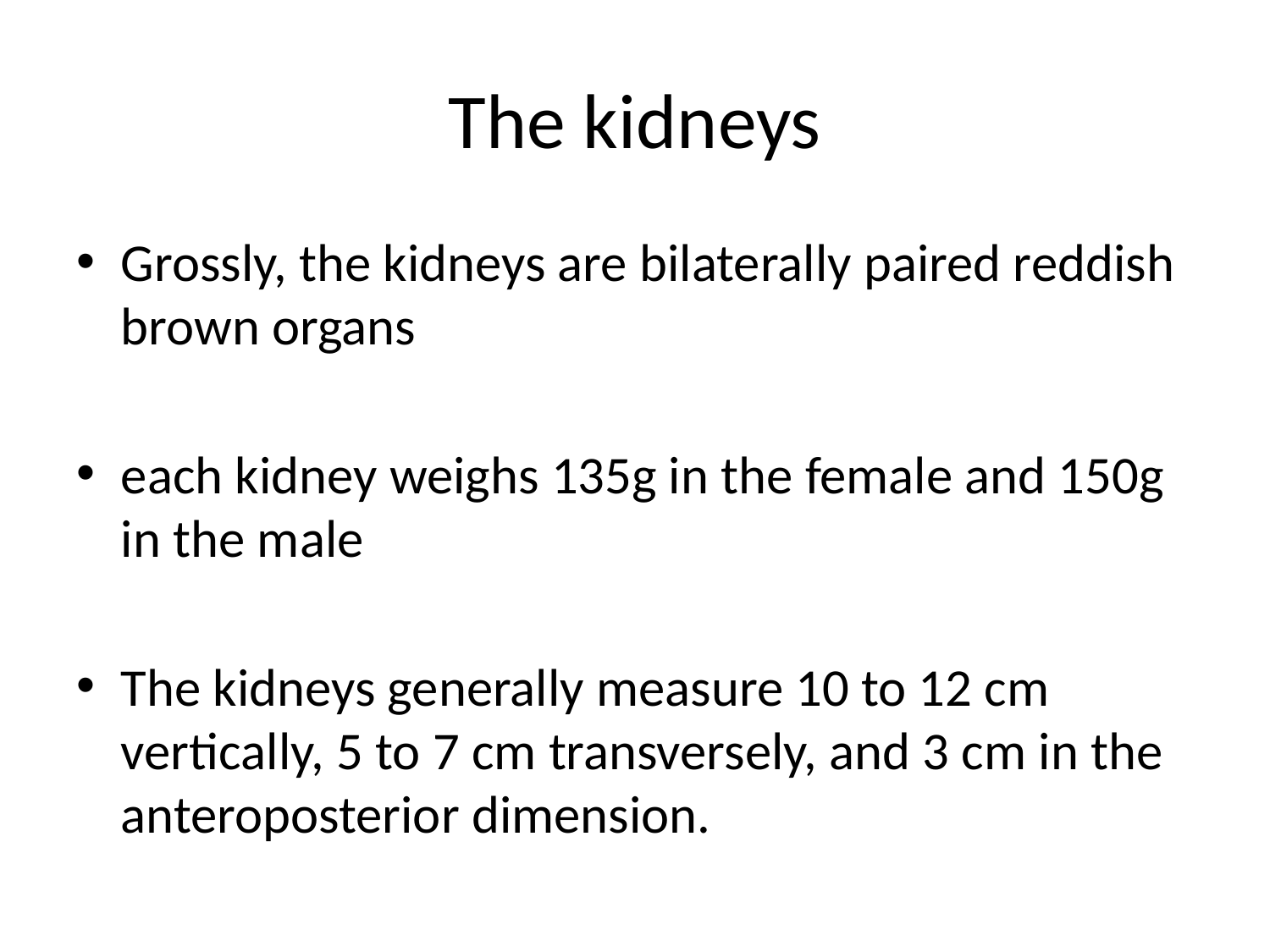

# The kidneys
Grossly, the kidneys are bilaterally paired reddish brown organs

each kidney weighs 135g in the female and 150g in the male

The kidneys generally measure 10 to 12 cm vertically, 5 to 7 cm transversely, and 3 cm in the anteroposterior dimension.